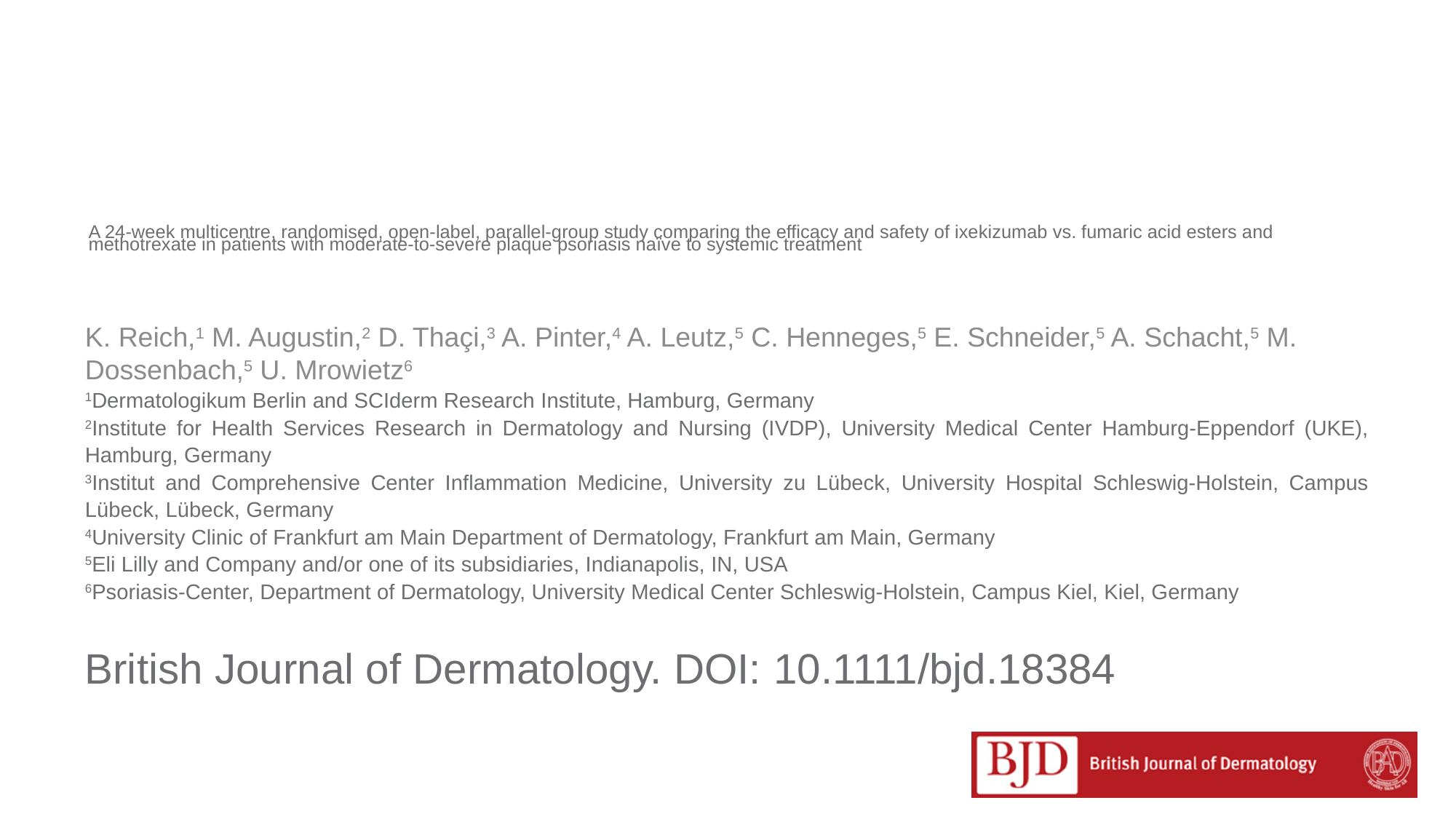

# A 24-week multicentre, randomised, open-label, parallel-group study comparing the efficacy and safety of ixekizumab vs. fumaric acid esters and methotrexate in patients with moderate-to-severe plaque psoriasis naïve to systemic treatment
K. Reich,1 M. Augustin,2 D. Thaçi,3 A. Pinter,4 A. Leutz,5 C. Henneges,5 E. Schneider,5 A. Schacht,5 M. Dossenbach,5 U. Mrowietz6
1Dermatologikum Berlin and SCIderm Research Institute, Hamburg, Germany
2Institute for Health Services Research in Dermatology and Nursing (IVDP), University Medical Center Hamburg-Eppendorf (UKE), Hamburg, Germany
3Institut and Comprehensive Center Inflammation Medicine, University zu Lübeck, University Hospital Schleswig-Holstein, Campus Lübeck, Lübeck, Germany
4University Clinic of Frankfurt am Main Department of Dermatology, Frankfurt am Main, Germany
5Eli Lilly and Company and/or one of its subsidiaries, Indianapolis, IN, USA
6Psoriasis-Center, Department of Dermatology, University Medical Center Schleswig-Holstein, Campus Kiel, Kiel, Germany

British Journal of Dermatology. DOI: 10.1111/bjd.18384